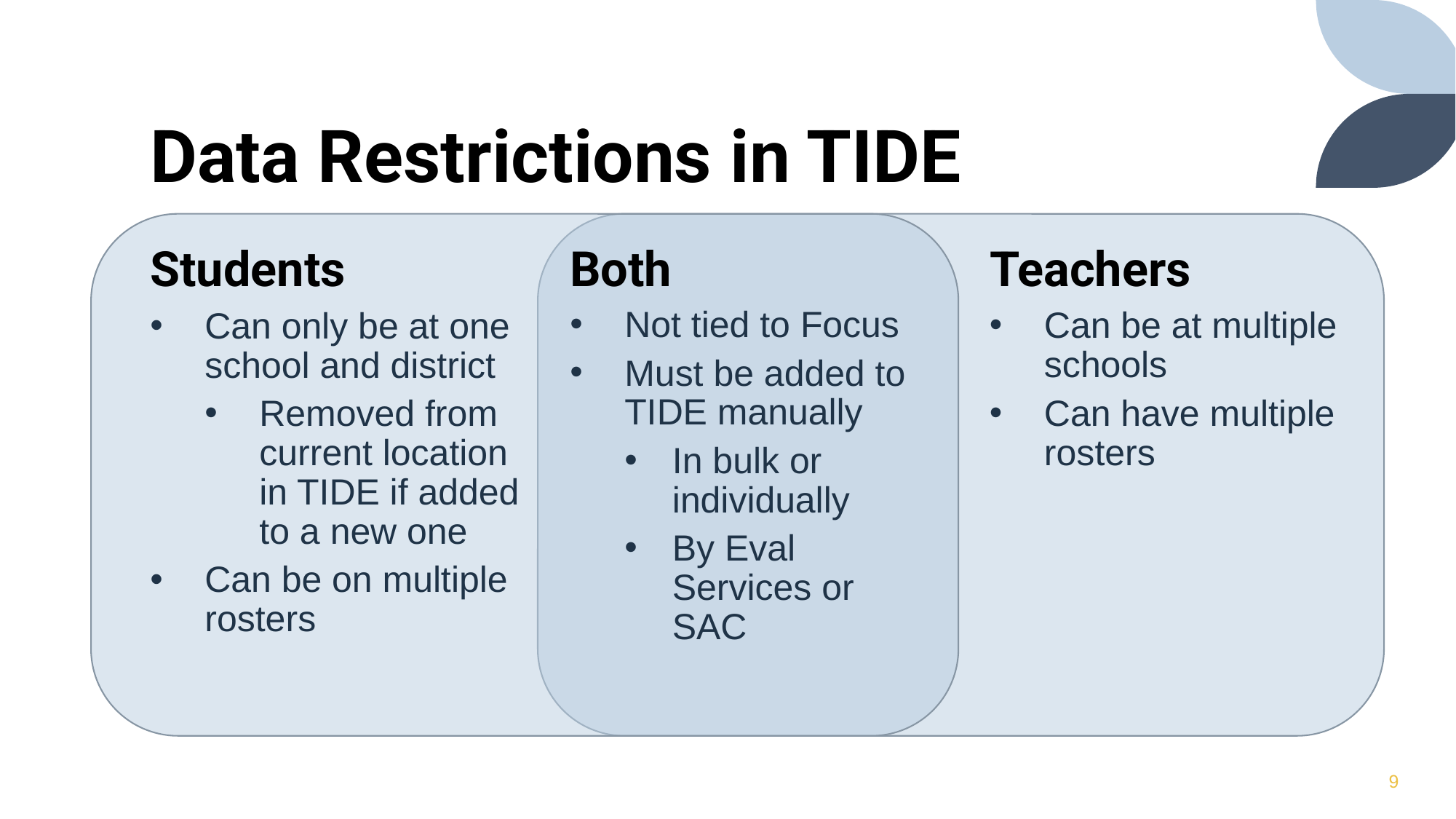

# Data Restrictions in TIDE

Students
Both
Teachers

Not tied to Focus
Must be added to TIDE manually
In bulk or individually
By Eval Services or SAC
Can be at multiple schools
Can have multiple rosters

Can only be at one school and district
Removed from current location in TIDE if added to a new one
Can be on multiple rosters
9